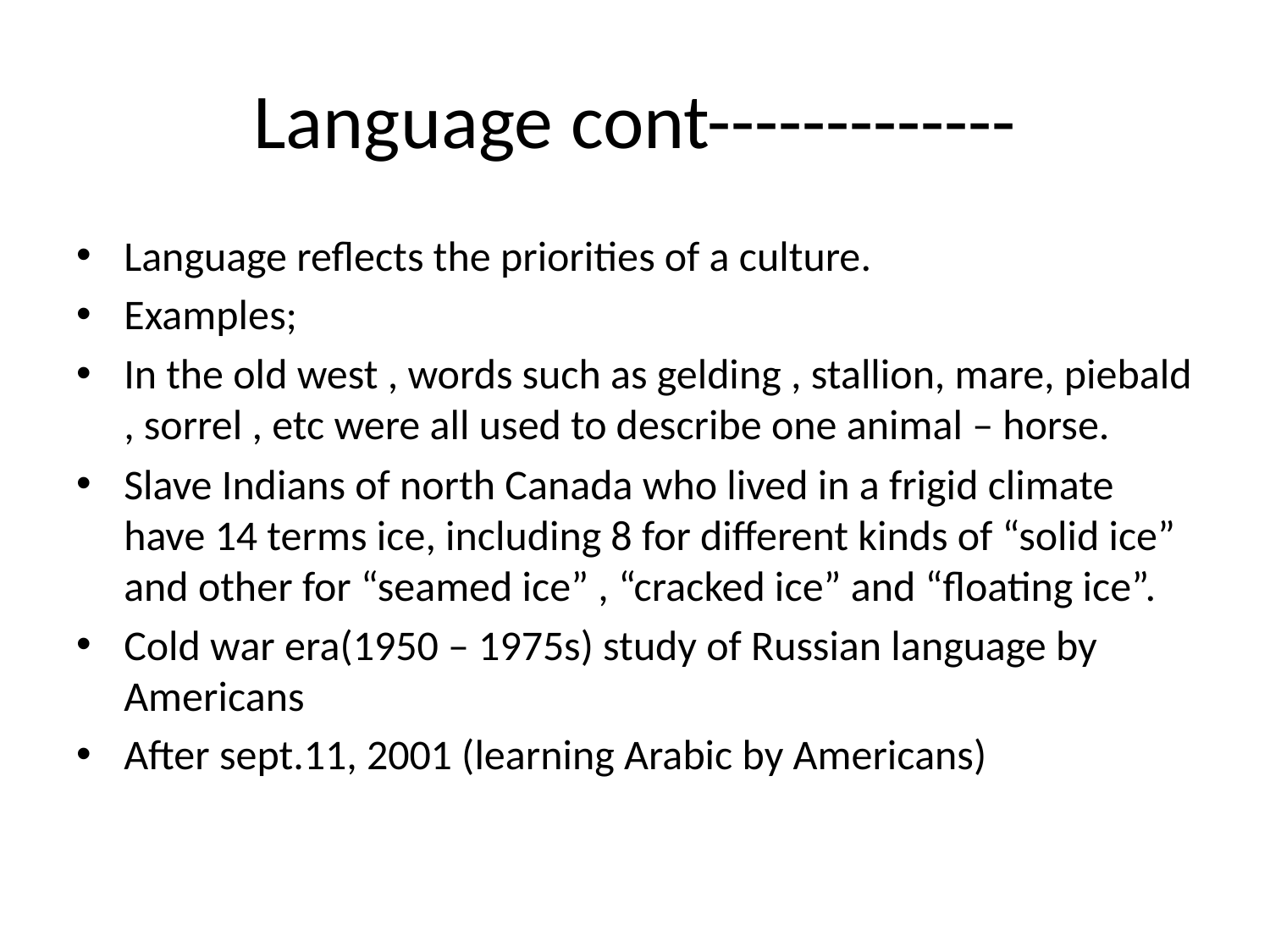

# Language cont-------------
Language reflects the priorities of a culture.
Examples;
In the old west , words such as gelding , stallion, mare, piebald , sorrel , etc were all used to describe one animal – horse.
Slave Indians of north Canada who lived in a frigid climate have 14 terms ice, including 8 for different kinds of “solid ice” and other for “seamed ice” , “cracked ice” and “floating ice”.
Cold war era(1950 – 1975s) study of Russian language by Americans
After sept.11, 2001 (learning Arabic by Americans)